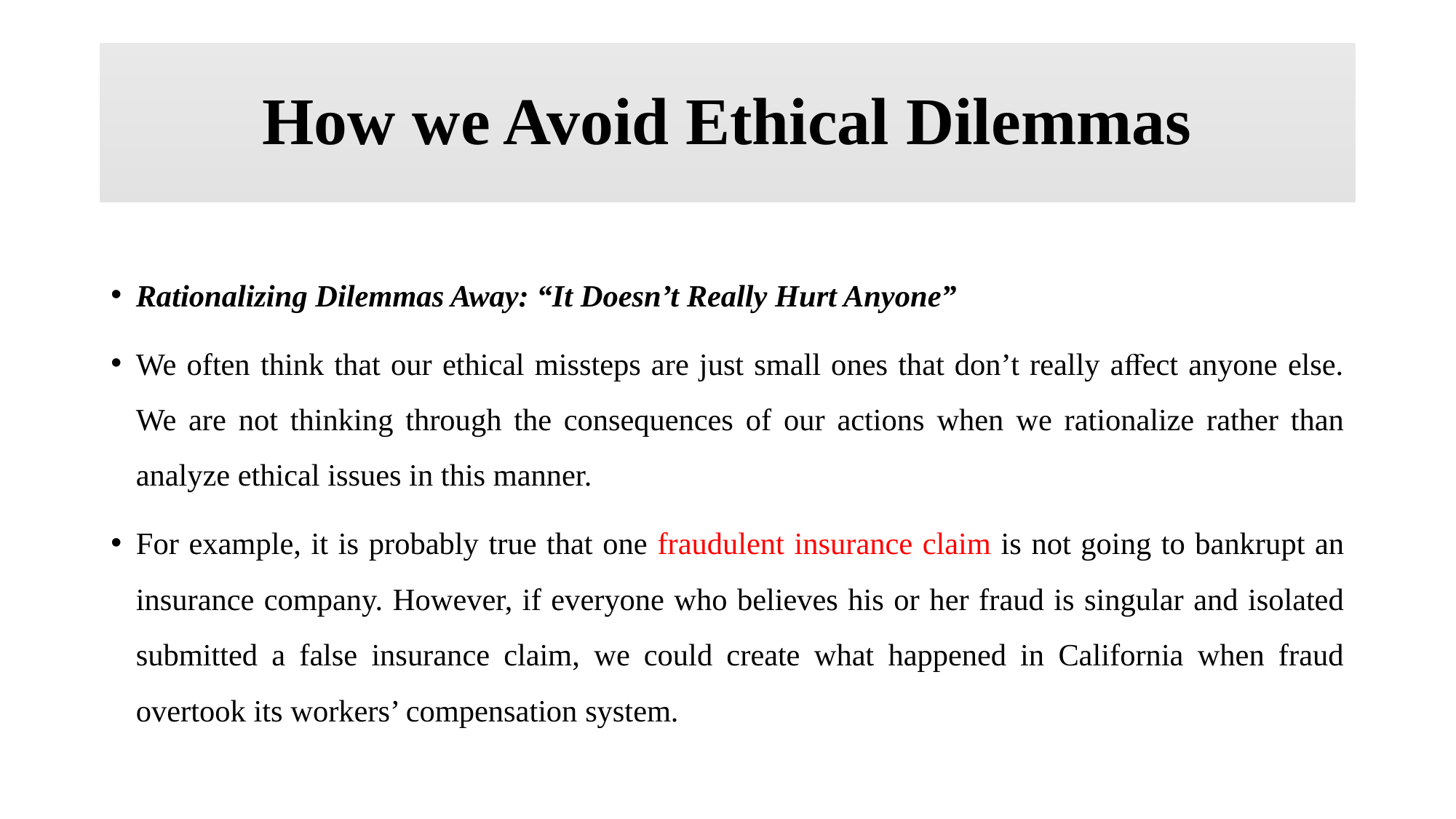

# How we Avoid Ethical Dilemmas
Rationalizing Dilemmas Away: “It Doesn’t Really Hurt Anyone”
We often think that our ethical missteps are just small ones that don’t really aﬀect anyone else. We are not thinking through the consequences of our actions when we rationalize rather than analyze ethical issues in this manner.
For example, it is probably true that one fraudulent insurance claim is not going to bankrupt an insurance company. However, if everyone who believes his or her fraud is singular and isolated submitted a false insurance claim, we could create what happened in California when fraud overtook its workers’ compensation system.